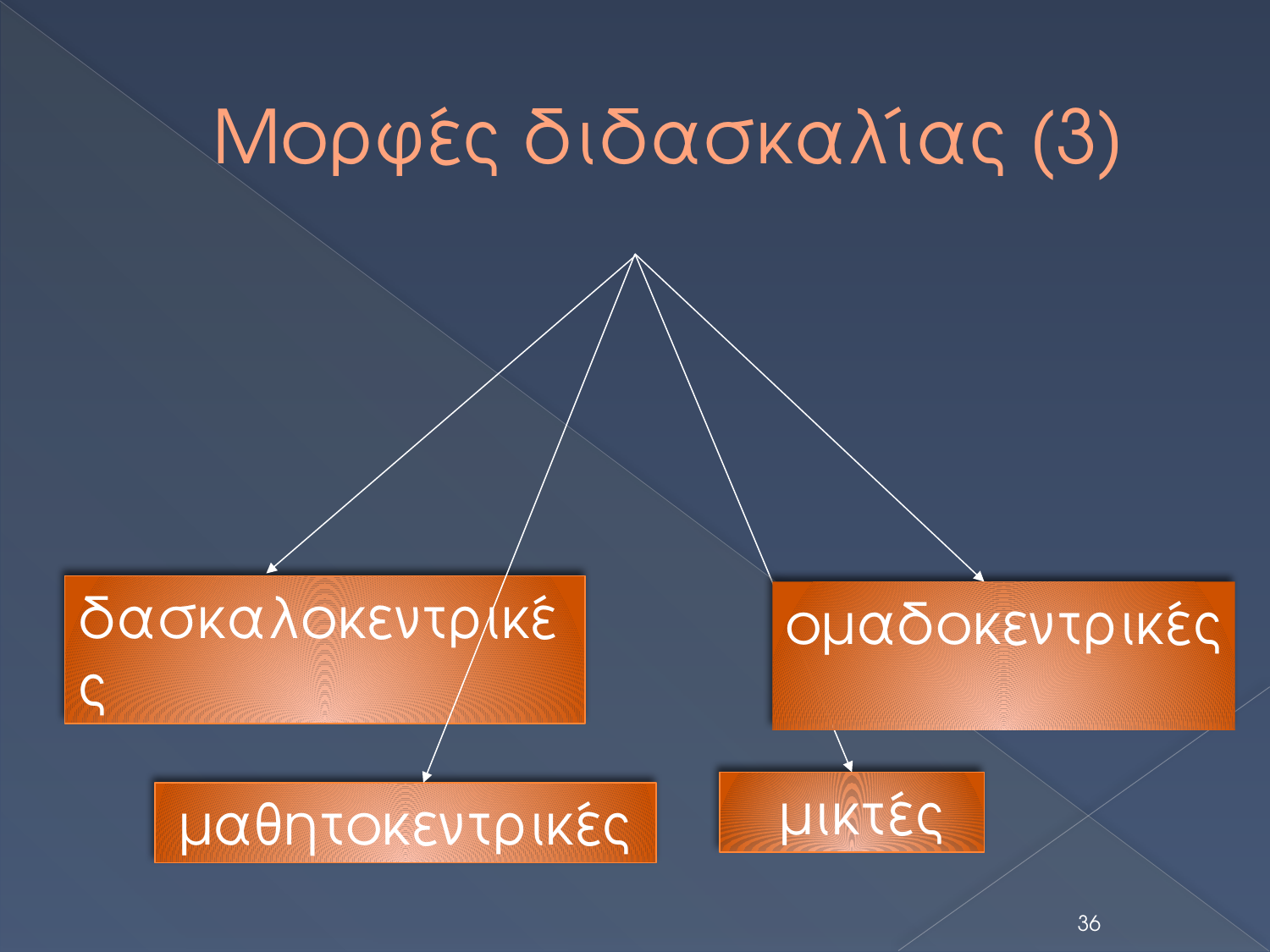

# Μορφές διδασκαλίας (3)

δασκαλοκεντρικές
ομαδοκεντρικές
   μικτές
μαθητοκεντρικές
36